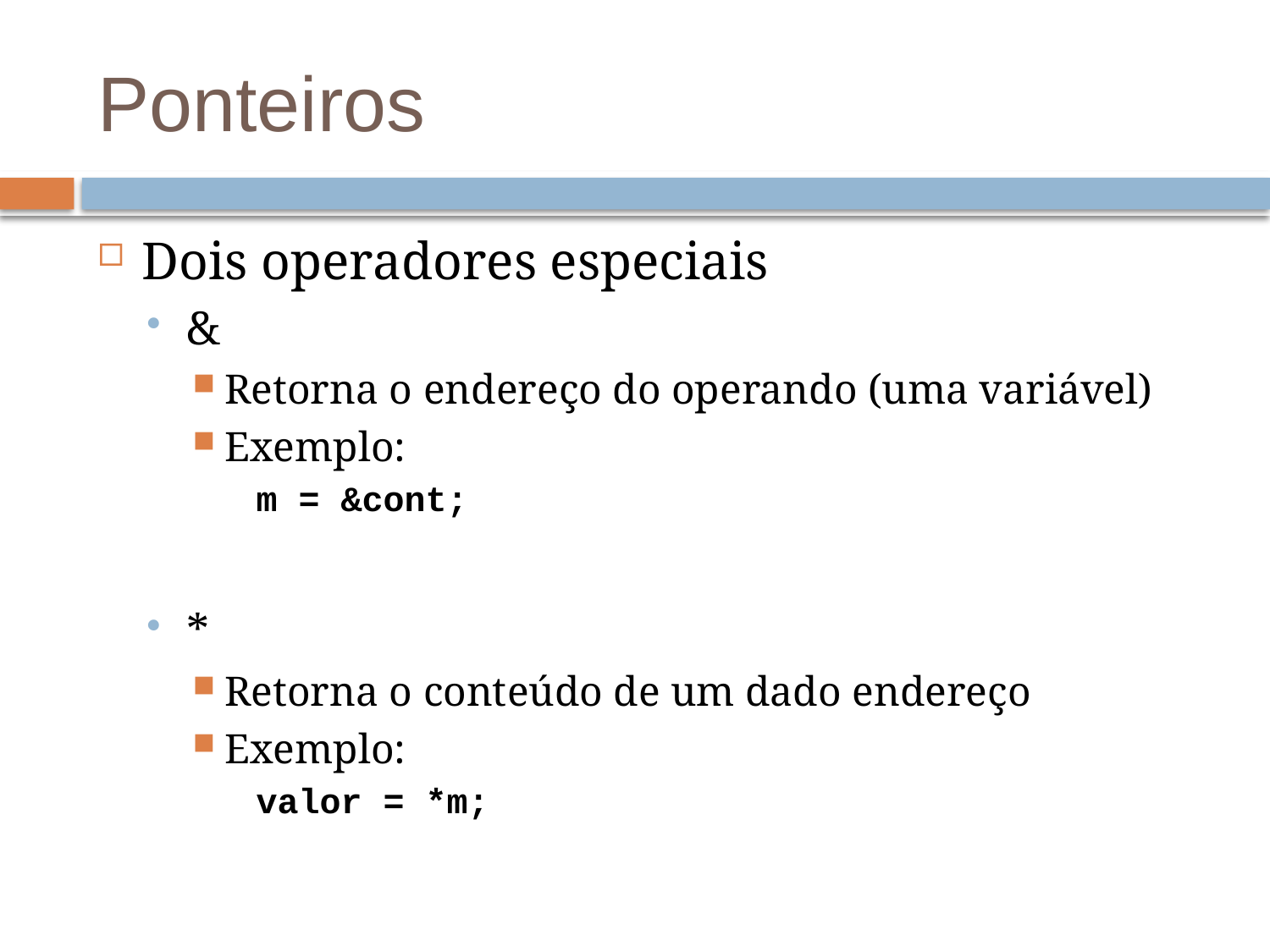

# Ponteiros
Dois operadores especiais
&
Retorna o endereço do operando (uma variável)
Exemplo:
m = &cont;

*
Retorna o conteúdo de um dado endereço
Exemplo:
valor = *m;